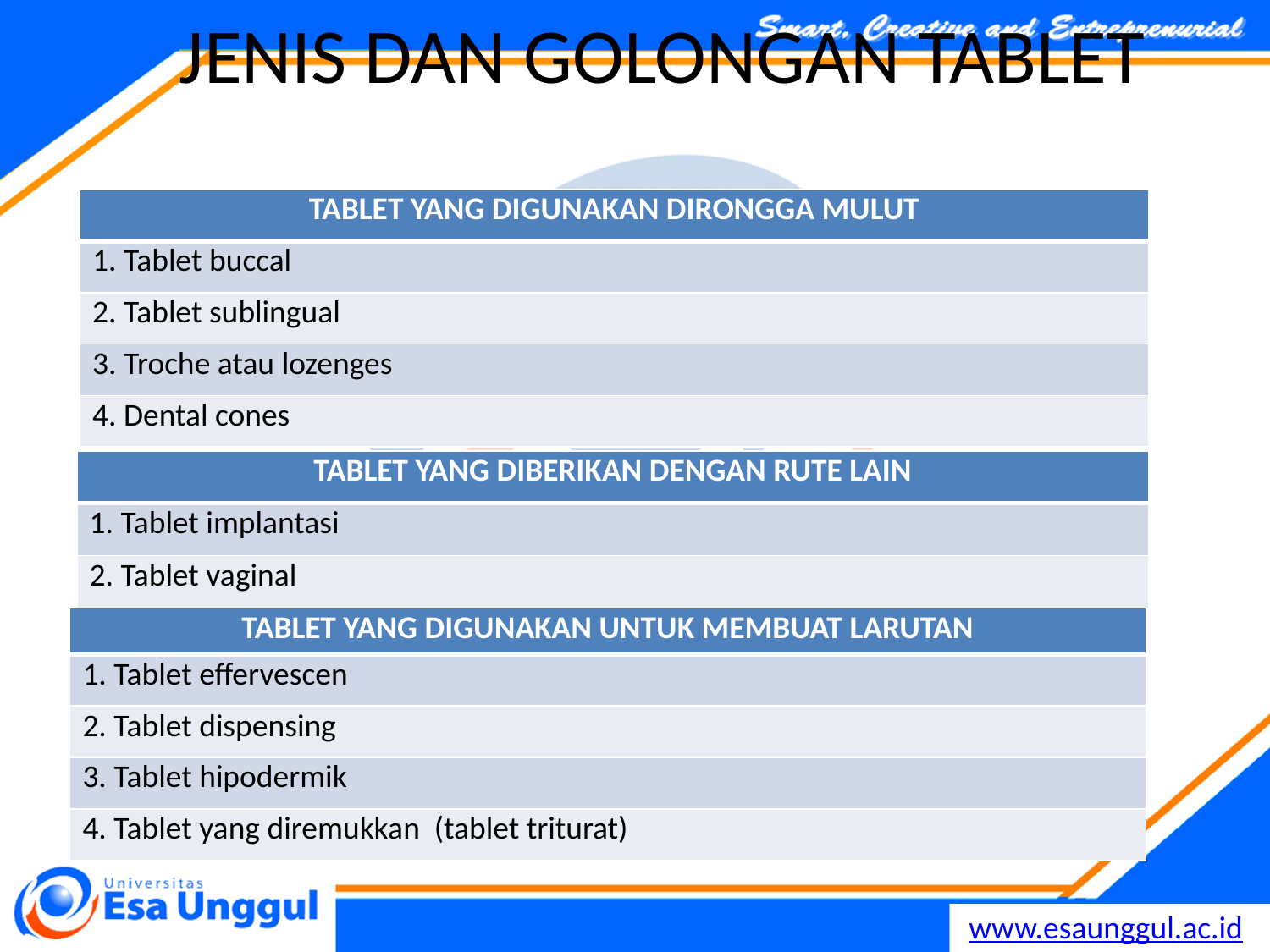

# JENIS DAN GOLONGAN TABLET
| TABLET YANG DIGUNAKAN DIRONGGA MULUT |
| --- |
| 1. Tablet buccal |
| 2. Tablet sublingual |
| 3. Troche atau lozenges |
| 4. Dental cones |
| TABLET YANG DIBERIKAN DENGAN RUTE LAIN |
| --- |
| 1. Tablet implantasi |
| 2. Tablet vaginal |
| TABLET YANG DIGUNAKAN UNTUK MEMBUAT LARUTAN |
| --- |
| 1. Tablet effervescen |
| 2. Tablet dispensing |
| 3. Tablet hipodermik |
| 4. Tablet yang diremukkan (tablet triturat) |